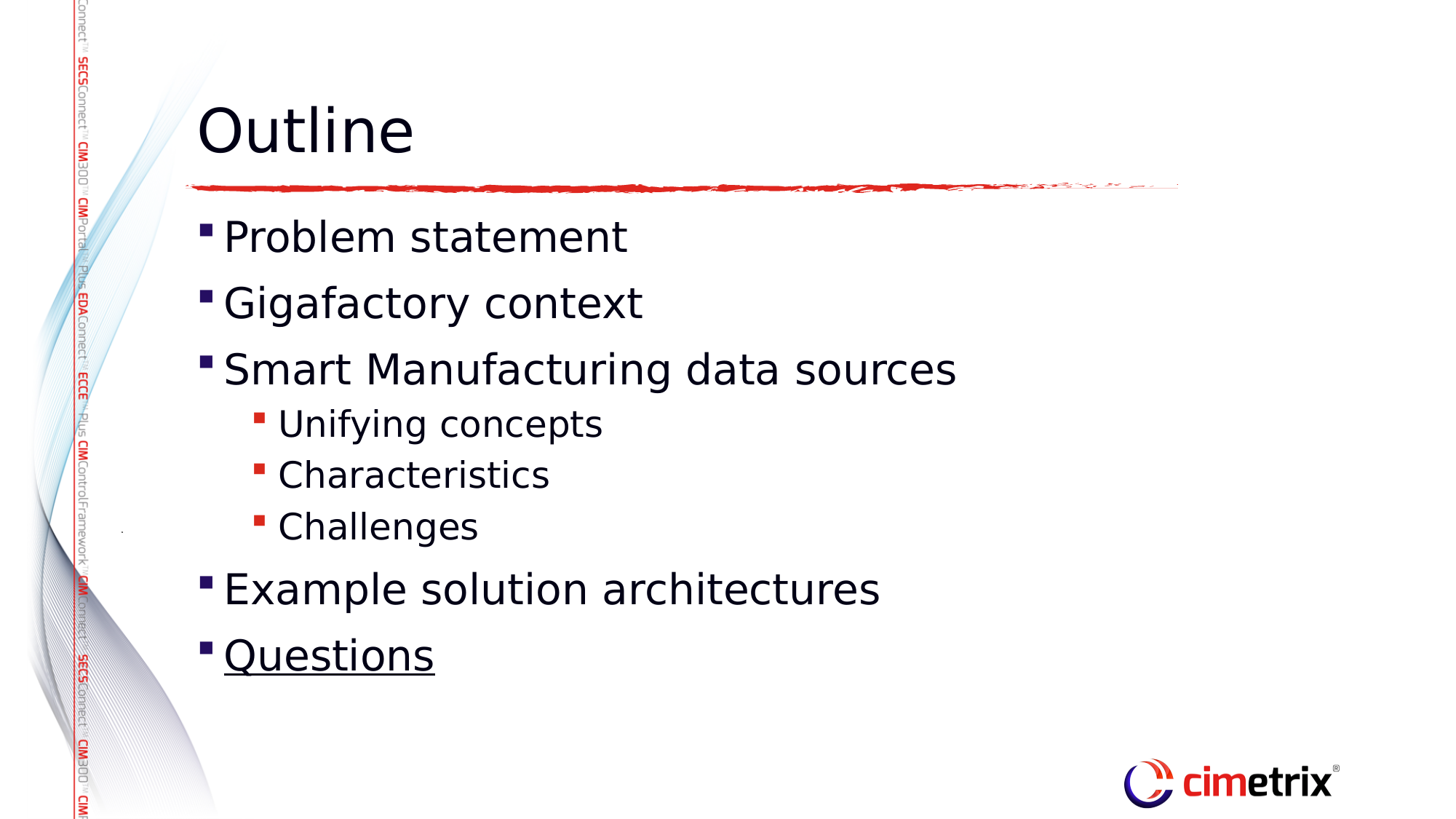

# Outline
Problem statement
Gigafactory context
Smart Manufacturing data sources
Unifying concepts
Characteristics
Challenges
Example solution architectures
Questions